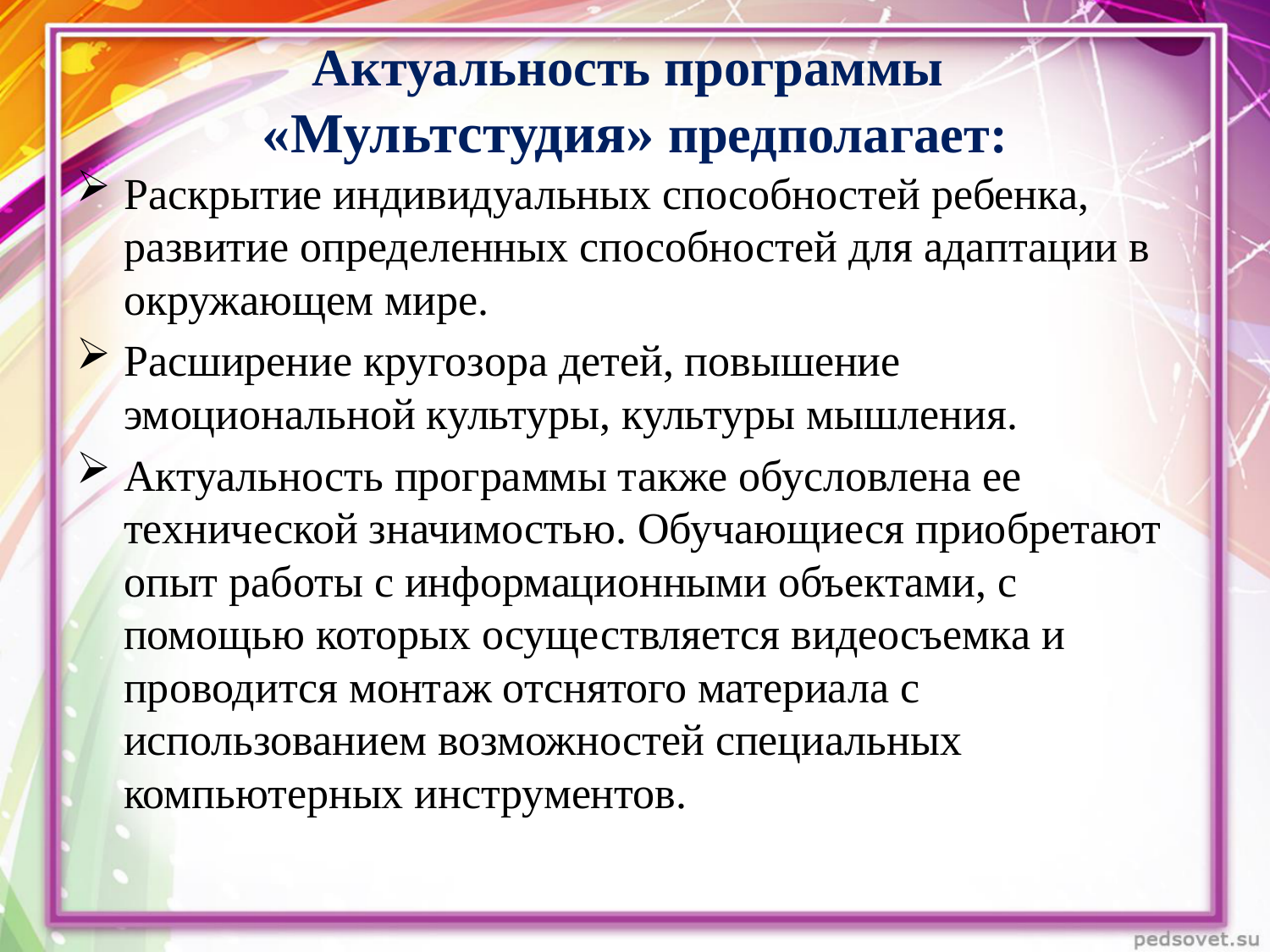

# Актуальность программы «Мультстудия» предполагает:
Раскрытие индивидуальных способностей ребенка, развитие определенных способностей для адаптации в окружающем мире.
Расширение кругозора детей, повышение эмоциональной культуры, культуры мышления.
Актуальность программы также обусловлена ее технической значимостью. Обучающиеся приобретают опыт работы с информационными объектами, с помощью которых осуществляется видеосъемка и проводится монтаж отснятого материала с использованием возможностей специальных компьютерных инструментов.